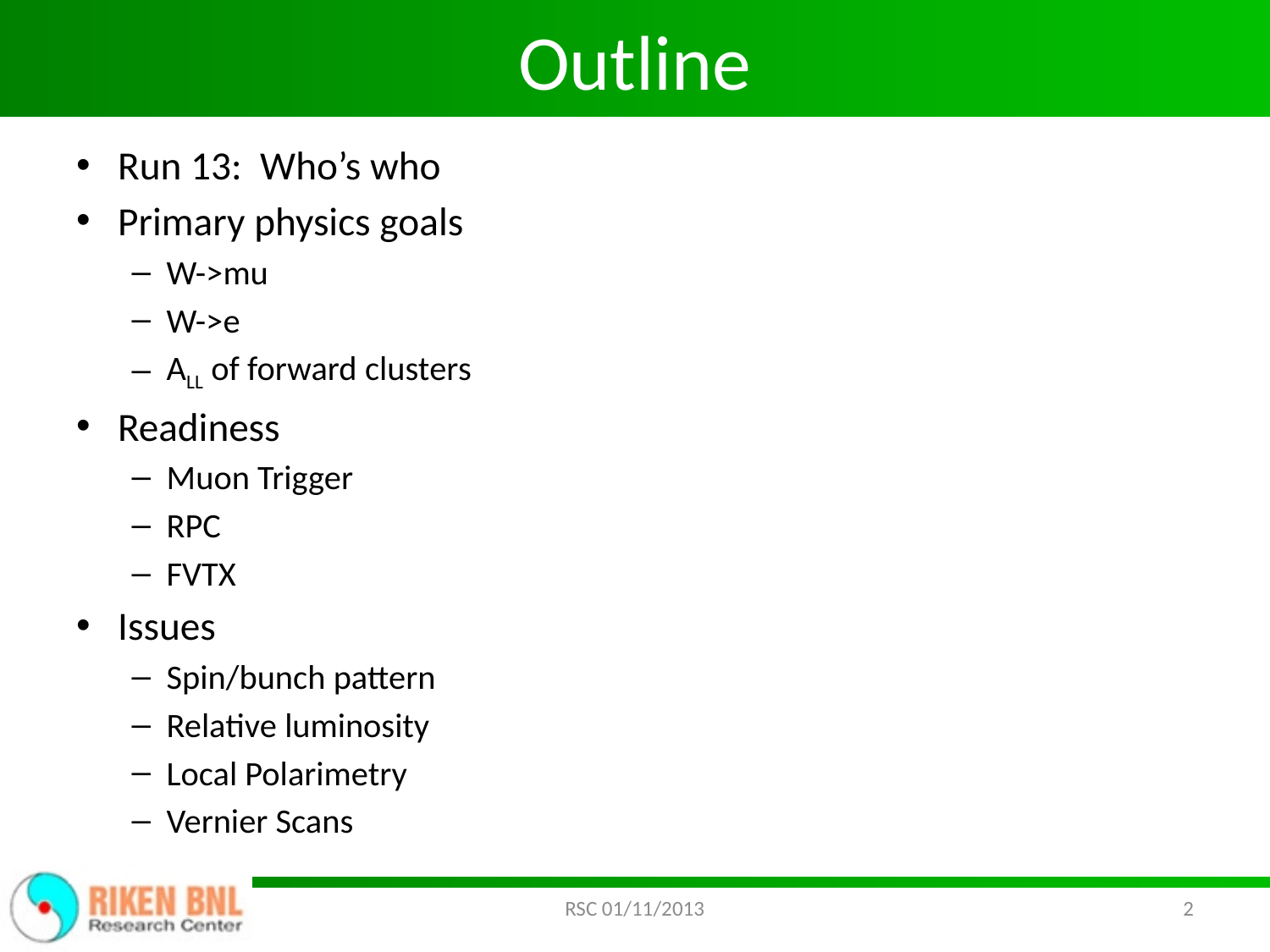

# Outline
Run 13:  Who’s who
Primary physics goals
W->mu
W->e
ALL of forward clusters
Readiness
Muon Trigger
RPC
FVTX
Issues
Spin/bunch pattern
Relative luminosity
Local Polarimetry
Vernier Scans

RSC 01/11/2013
2